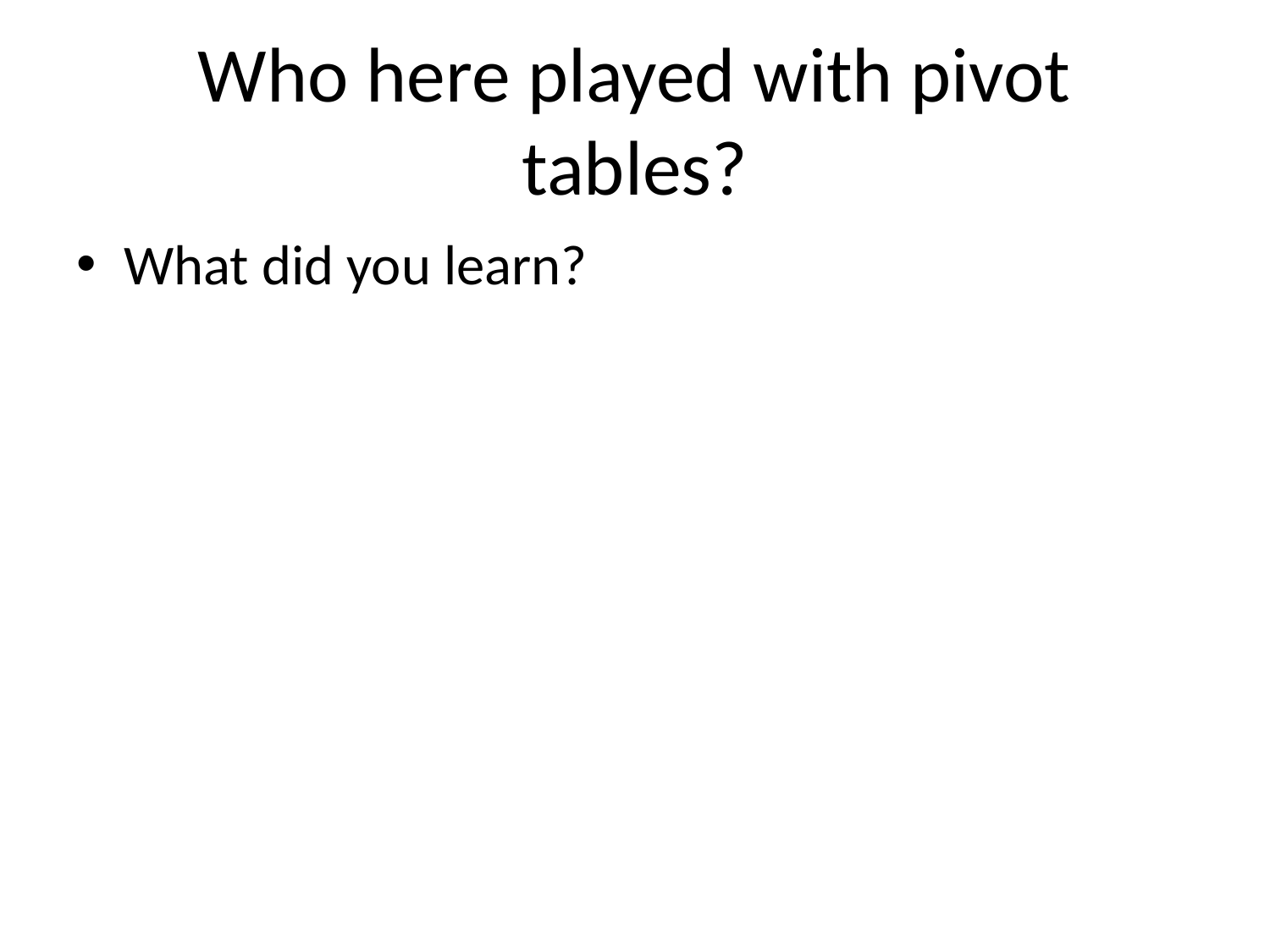

# Who here played with pivot tables?
What did you learn?